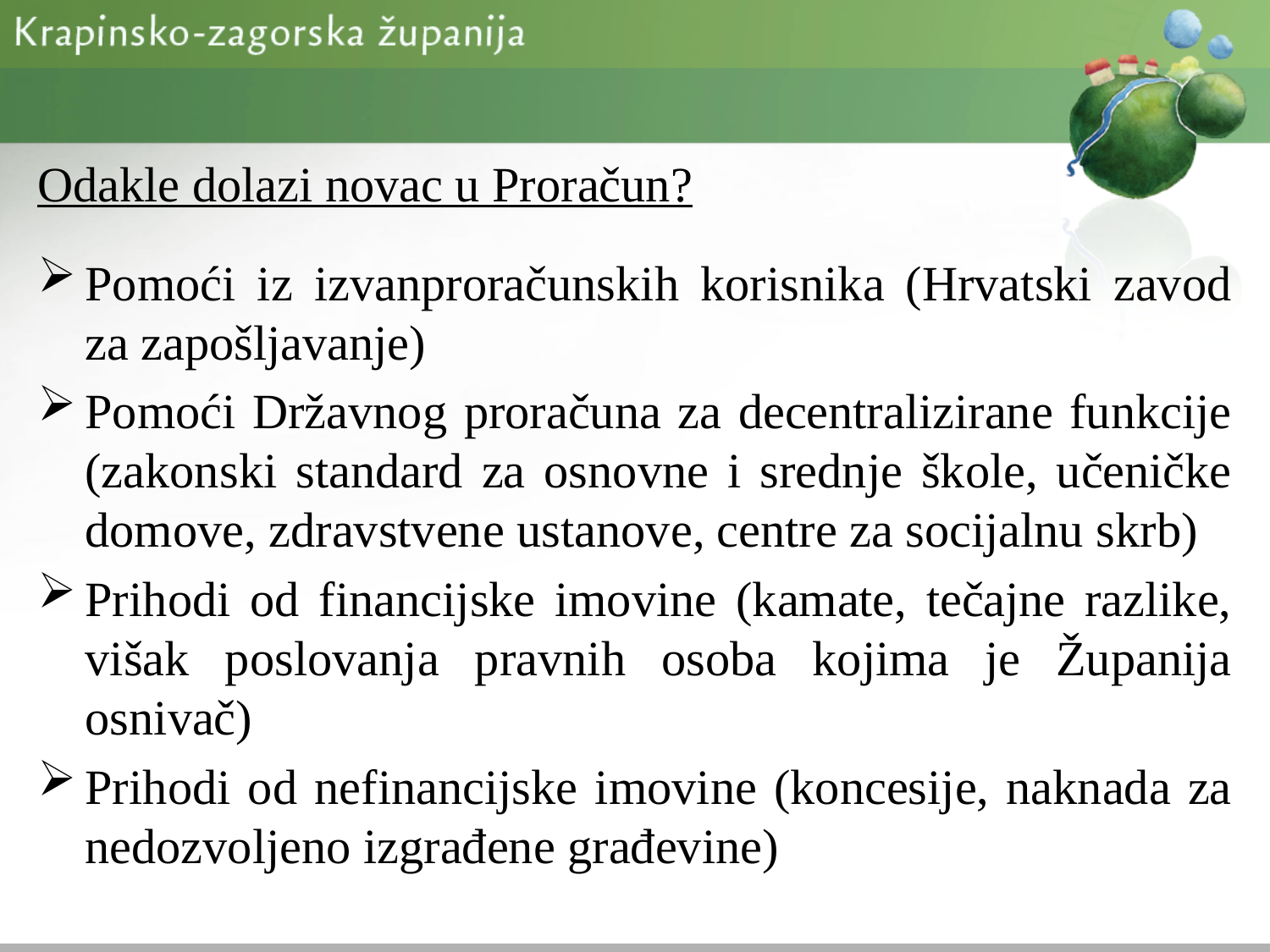

Odakle dolazi novac u Proračun?

Pomoći iz izvanproračunskih korisnika (Hrvatski zavod za zapošljavanje)
Pomoći Državnog proračuna za decentralizirane funkcije (zakonski standard za osnovne i srednje škole, učeničke domove, zdravstvene ustanove, centre za socijalnu skrb)
Prihodi od financijske imovine (kamate, tečajne razlike, višak poslovanja pravnih osoba kojima je Županija osnivač)
Prihodi od nefinancijske imovine (koncesije, naknada za nedozvoljeno izgrađene građevine)